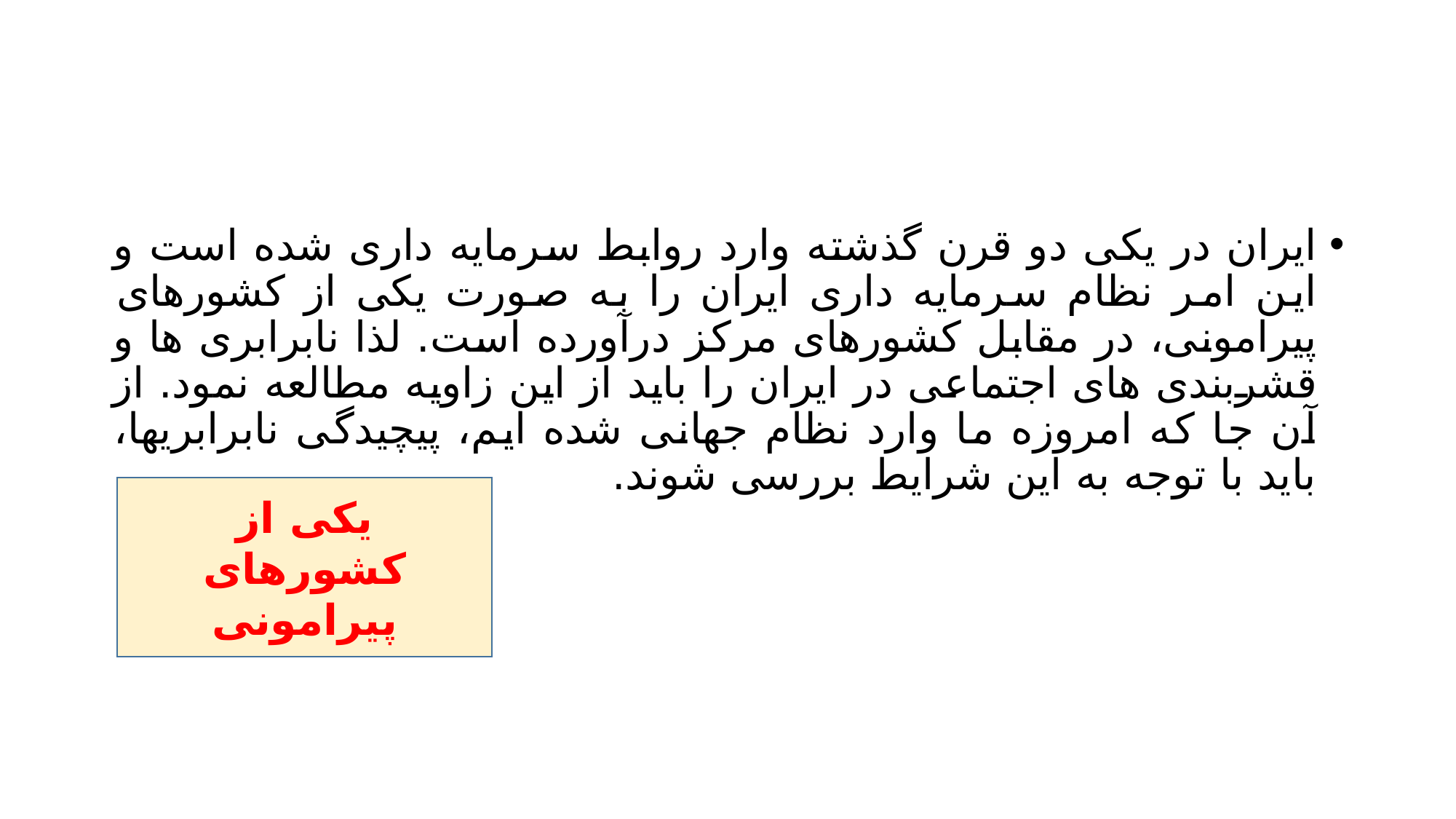

#
ایران در یکی دو قرن گذشته وارد روابط سرمایه داری شده است و این امر نظام سرمایه داری ایران را به صورت یکی از کشورهای پیرامونی، در مقابل کشورهای مرکز درآورده است. لذا نابرابری ها و قشربندی های اجتماعی در ایران را باید از این زاویه مطالعه نمود. از آن جا که امروزه ما وارد نظام جهانی شده ایم، پیچیدگی نابرابریها، باید با توجه به این شرایط بررسی شوند.
یکی از کشورهای پیرامونی